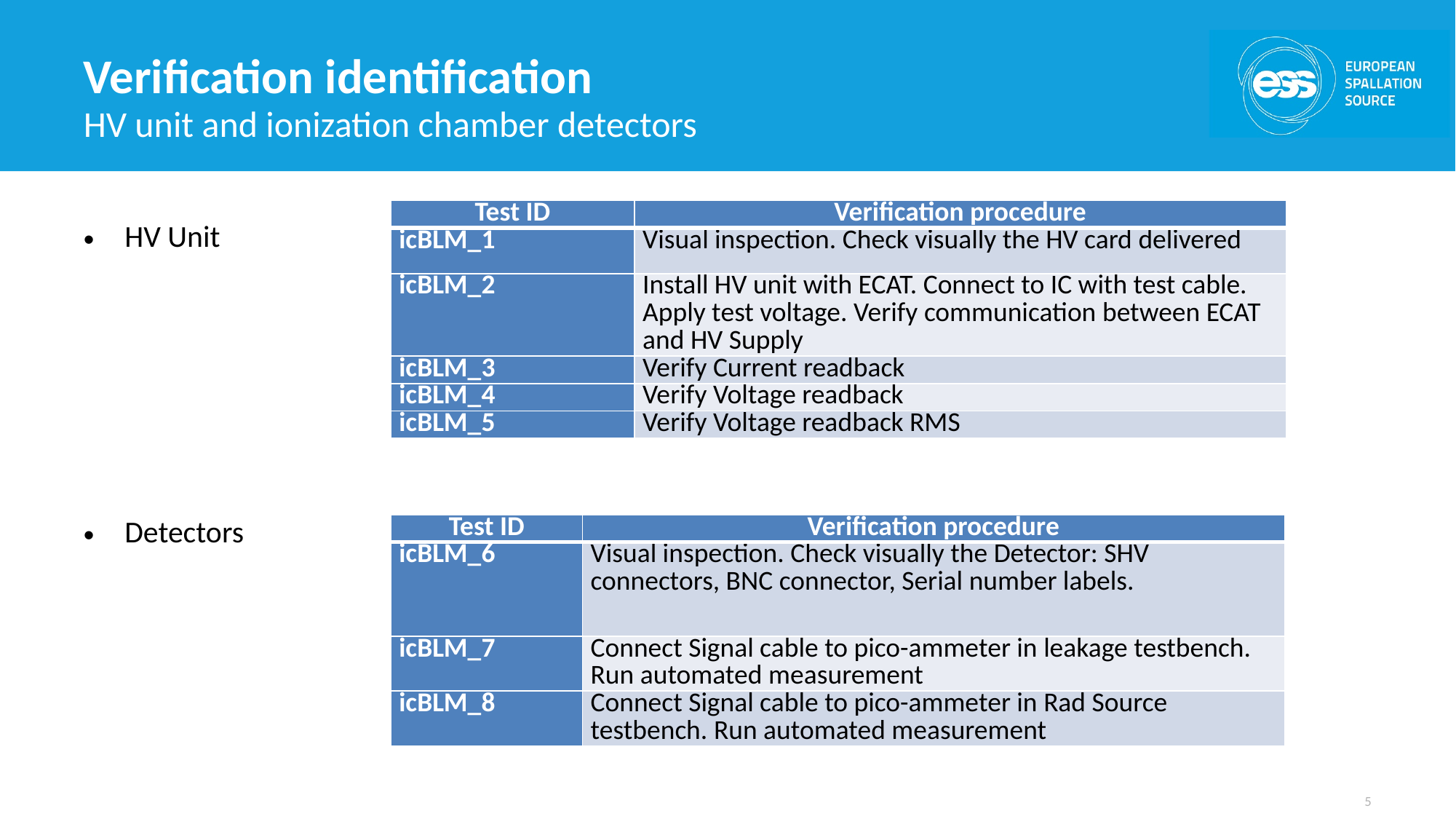

# Verification identification
HV unit and ionization chamber detectors
| Test ID | Verification procedure |
| --- | --- |
| icBLM\_1 | Visual inspection. Check visually the HV card delivered |
| icBLM\_2 | Install HV unit with ECAT. Connect to IC with test cable. Apply test voltage. Verify communication between ECAT and HV Supply |
| icBLM\_3 | Verify Current readback |
| icBLM\_4 | Verify Voltage readback |
| icBLM\_5 | Verify Voltage readback RMS |
HV Unit

Detectors
| Test ID | Verification procedure |
| --- | --- |
| icBLM\_6 | Visual inspection. Check visually the Detector: SHV connectors, BNC connector, Serial number labels. |
| icBLM\_7 | Connect Signal cable to pico-ammeter in leakage testbench. Run automated measurement |
| icBLM\_8 | Connect Signal cable to pico-ammeter in Rad Source testbench. Run automated measurement |
5